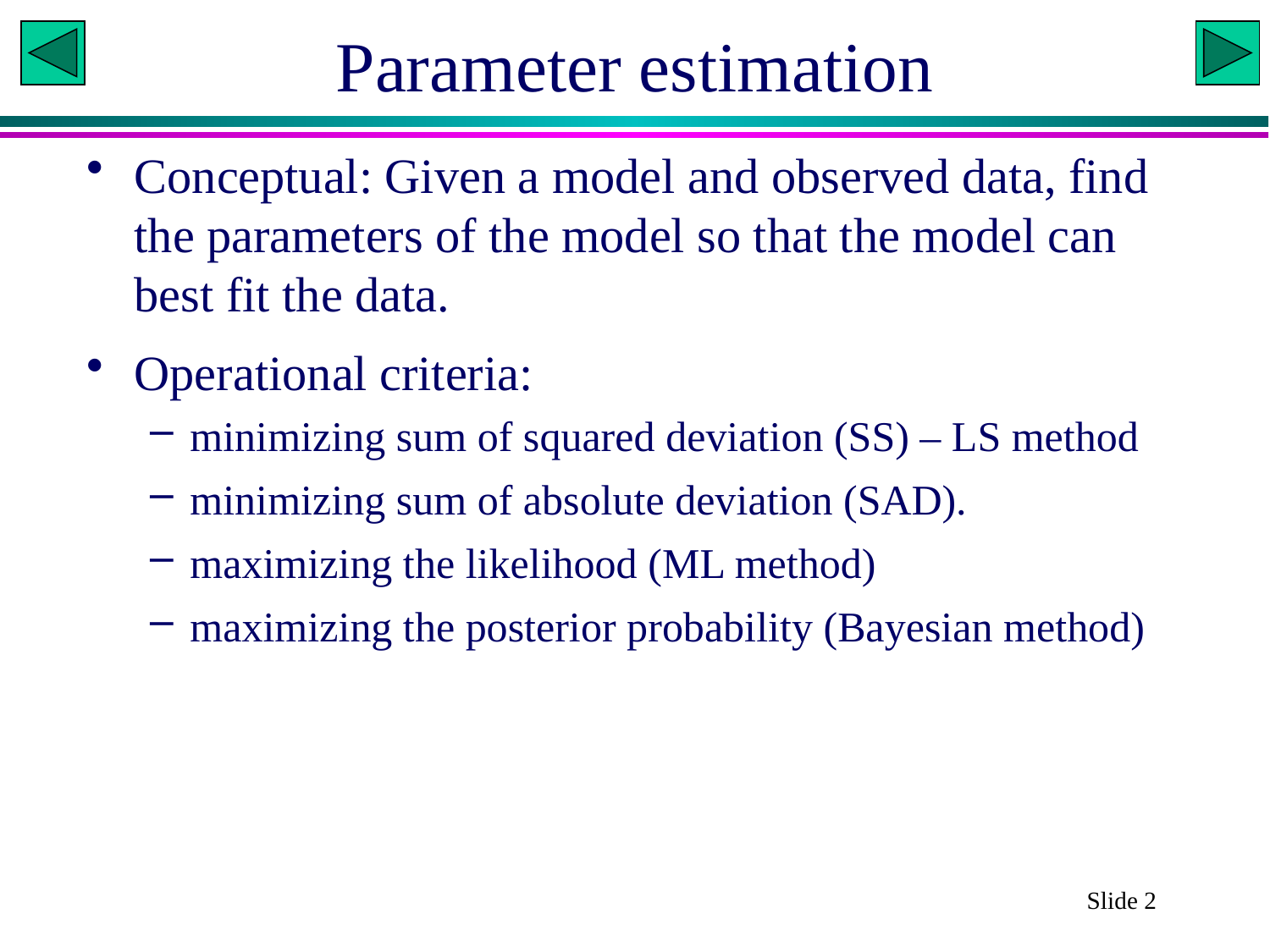

# Parameter estimation
Conceptual: Given a model and observed data, find the parameters of the model so that the model can best fit the data.
Operational criteria:
minimizing sum of squared deviation (SS) – LS method
minimizing sum of absolute deviation (SAD).
maximizing the likelihood (ML method)
maximizing the posterior probability (Bayesian method)
Slide 2